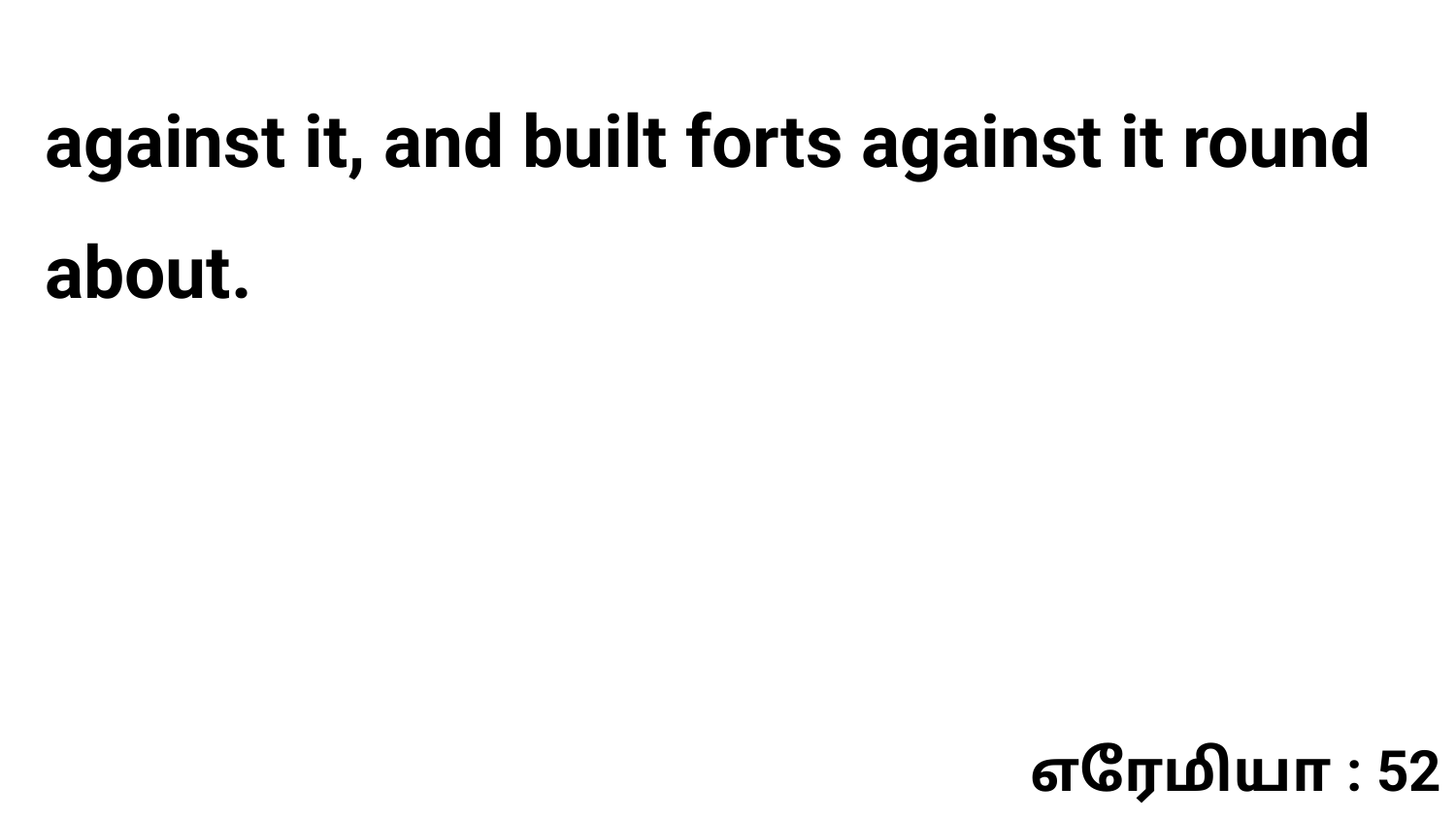

against it, and built forts against it round about.
எரேமியா : 52